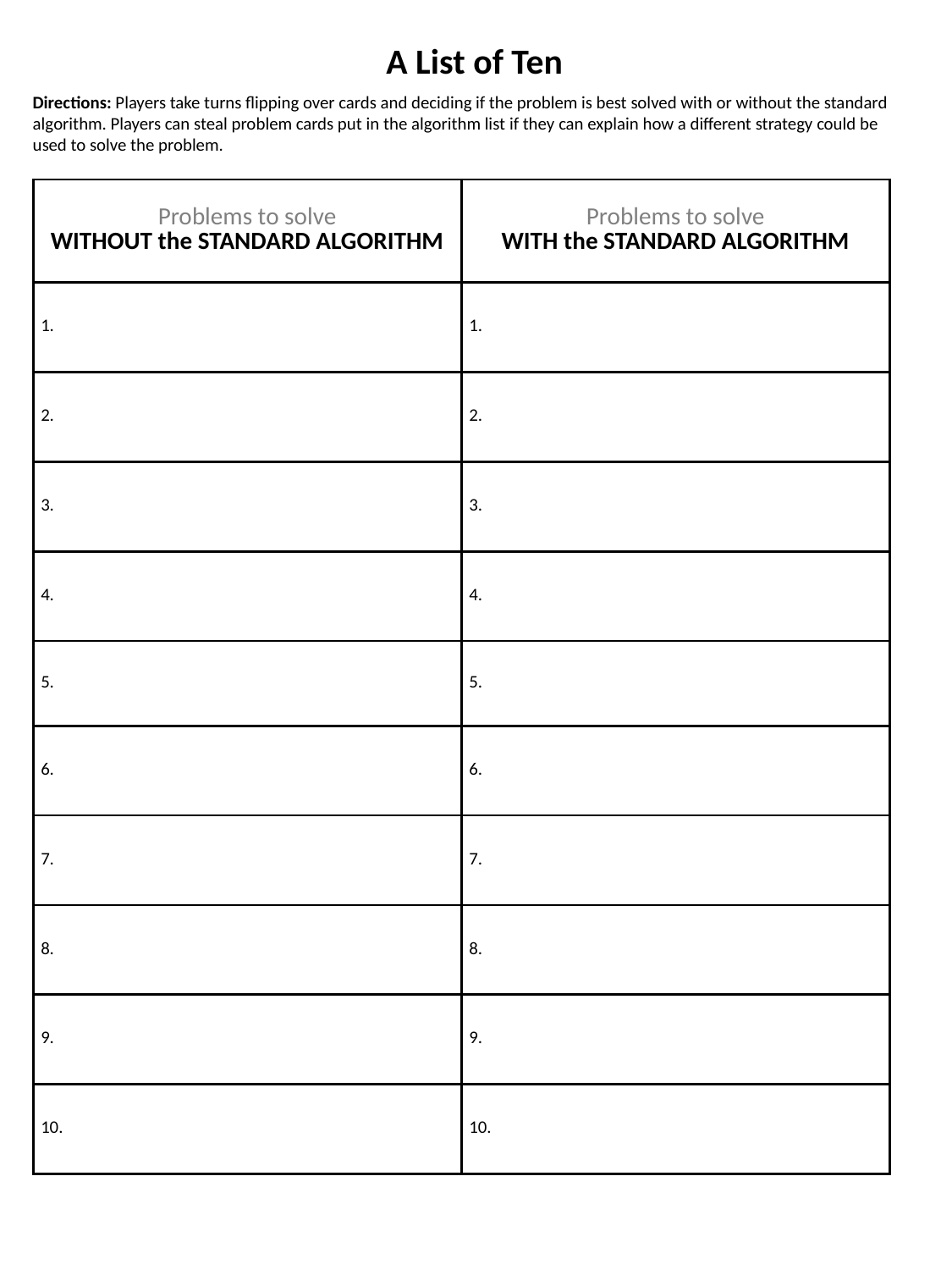

A List of Ten
Directions: Players take turns flipping over cards and deciding if the problem is best solved with or without the standard algorithm. Players can steal problem cards put in the algorithm list if they can explain how a different strategy could be used to solve the problem.
| Problems to solve WITHOUT the STANDARD ALGORITHM | Problems to solve WITH the STANDARD ALGORITHM |
| --- | --- |
| 1. | 1. |
| 2. | 2. |
| 3. | 3. |
| 4. | 4. |
| 5. | 5. |
| 6. | 6. |
| 7. | 7. |
| 8. | 8. |
| 9. | 9. |
| 10. | 10. |